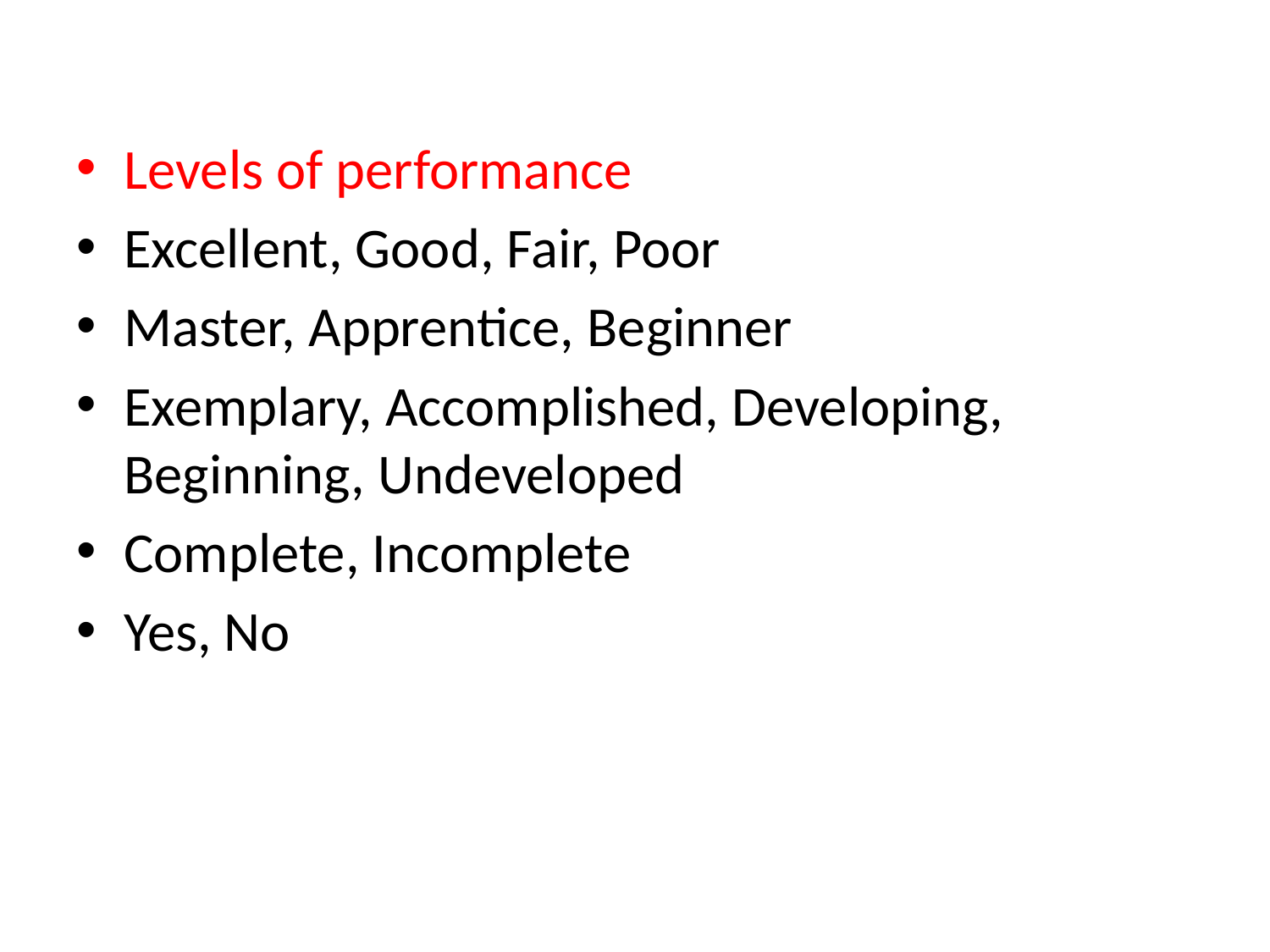

Levels of performance
Excellent, Good, Fair, Poor
Master, Apprentice, Beginner
Exemplary, Accomplished, Developing, Beginning, Undeveloped
Complete, Incomplete
Yes, No